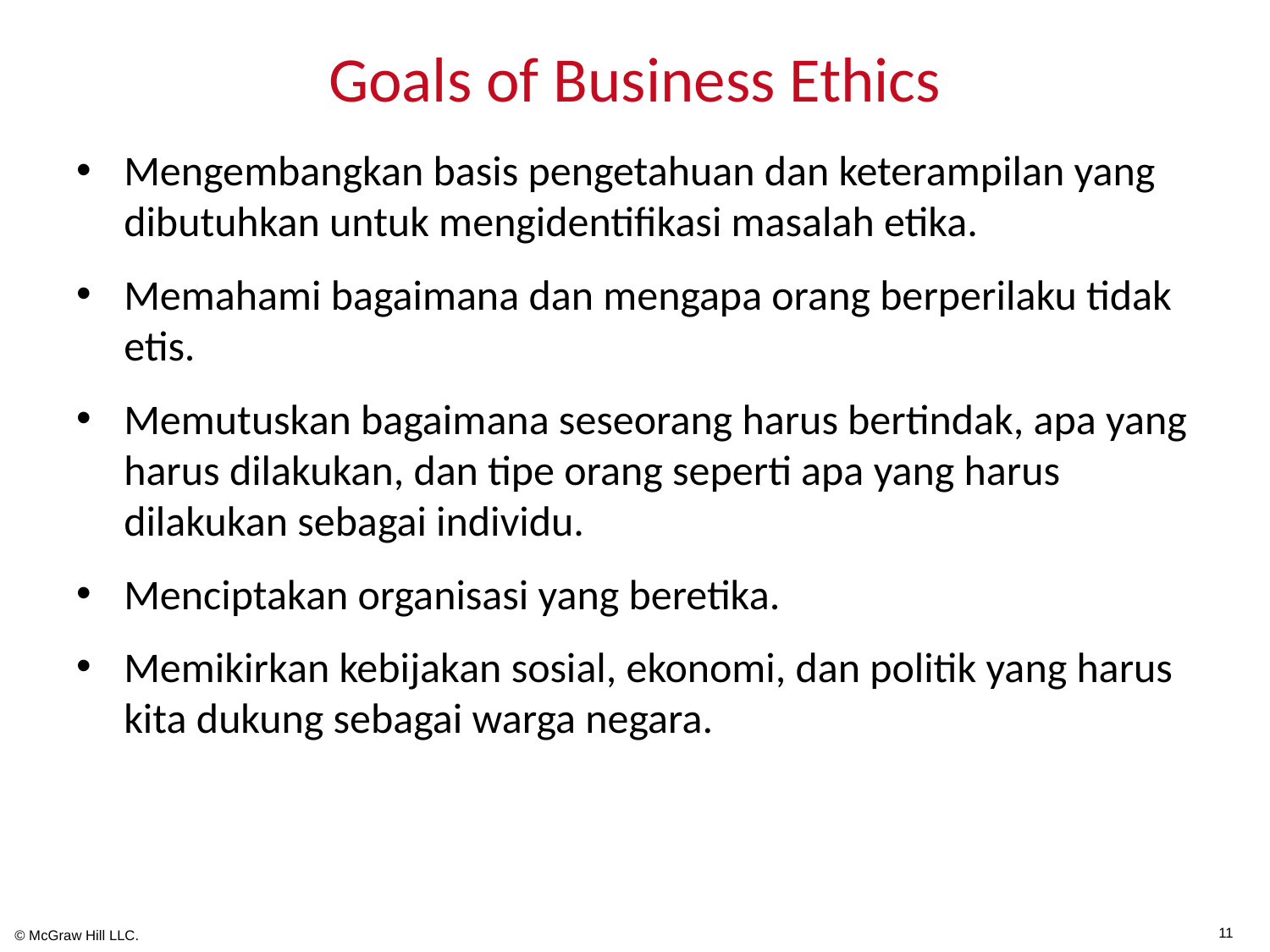

# Goals of Business Ethics
Mengembangkan basis pengetahuan dan keterampilan yang dibutuhkan untuk mengidentifikasi masalah etika.
Memahami bagaimana dan mengapa orang berperilaku tidak etis.
Memutuskan bagaimana seseorang harus bertindak, apa yang harus dilakukan, dan tipe orang seperti apa yang harus dilakukan sebagai individu.
Menciptakan organisasi yang beretika.
Memikirkan kebijakan sosial, ekonomi, dan politik yang harus kita dukung sebagai warga negara.
11